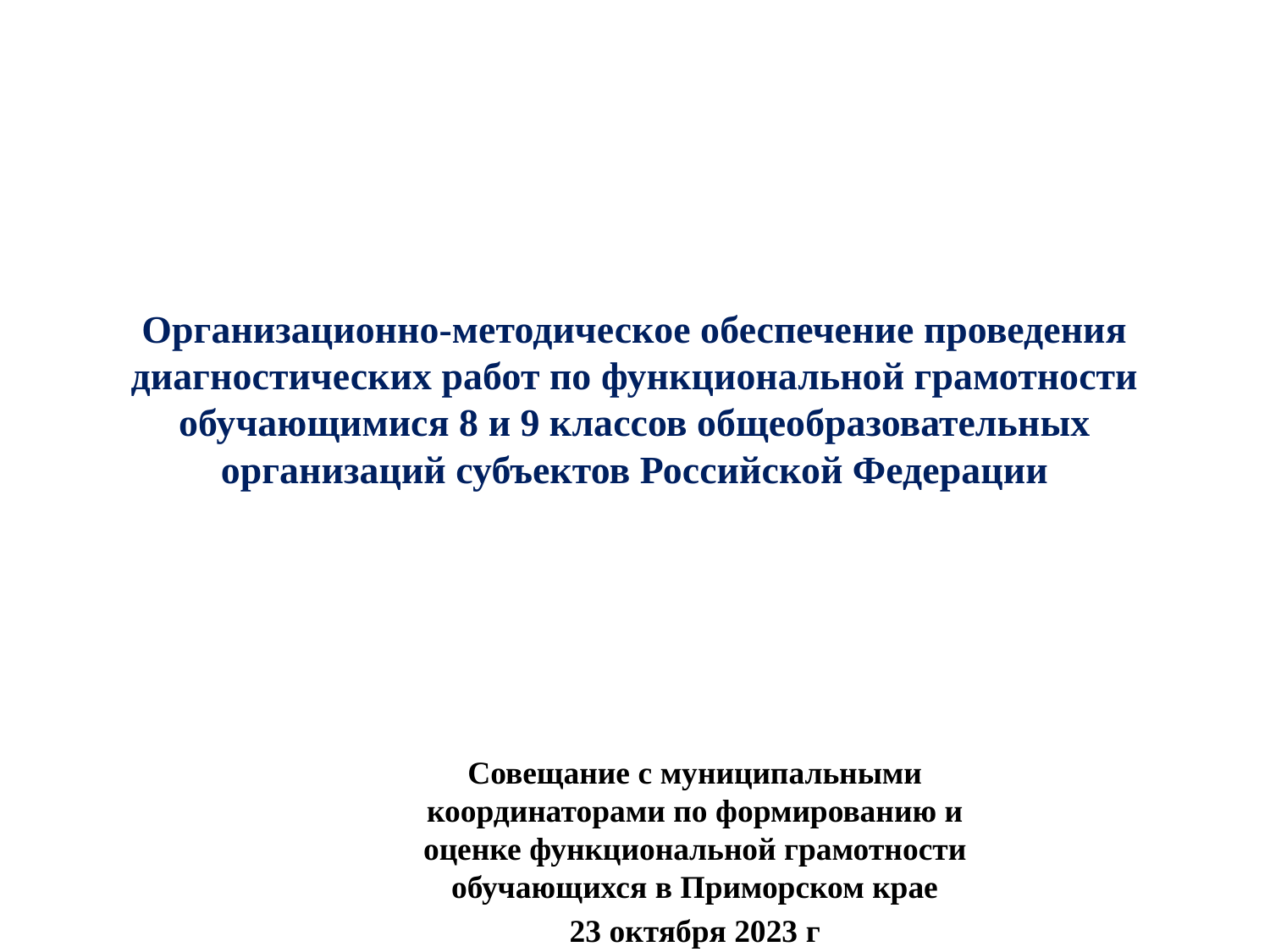

# Организационно-методическое обеспечение проведения диагностических работ по функциональной грамотности обучающимися 8 и 9 классов общеобразовательных организаций субъектов Российской Федерации
Совещание с муниципальными координаторами по формированию и оценке функциональной грамотности обучающихся в Приморском крае
23 октября 2023 г